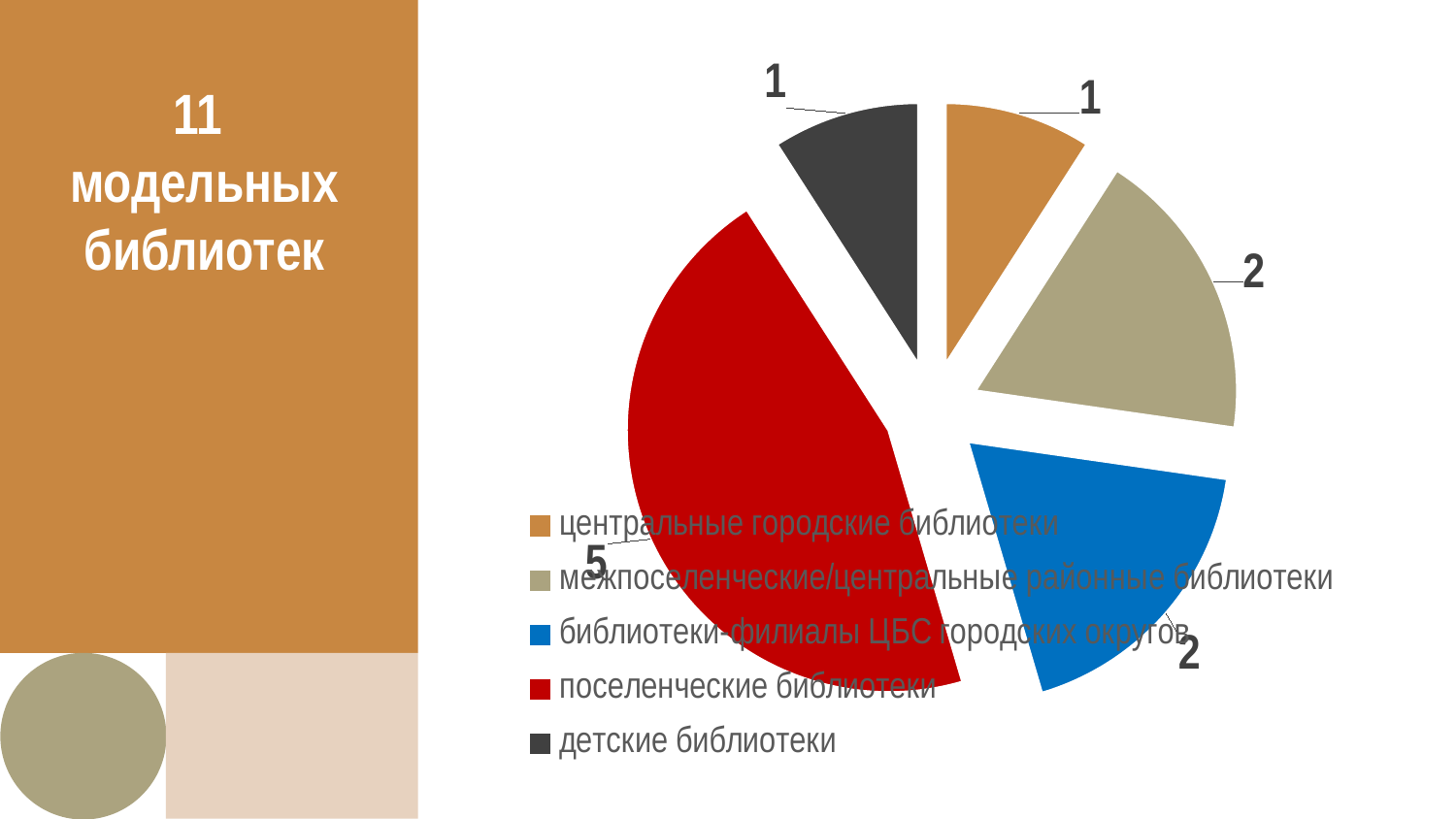

### Chart

| Category | Продажи |
|---|---|
| центральные городские библиотеки | 1.0 |
| межпоселенческие/центральные районные библиотеки | 2.0 |
| библиотеки-филиалы ЦБС городских округов | 2.0 |
| поселенческие библиотеки | 5.0 |
| детские библиотеки | 1.0 |
11
модельных библиотек